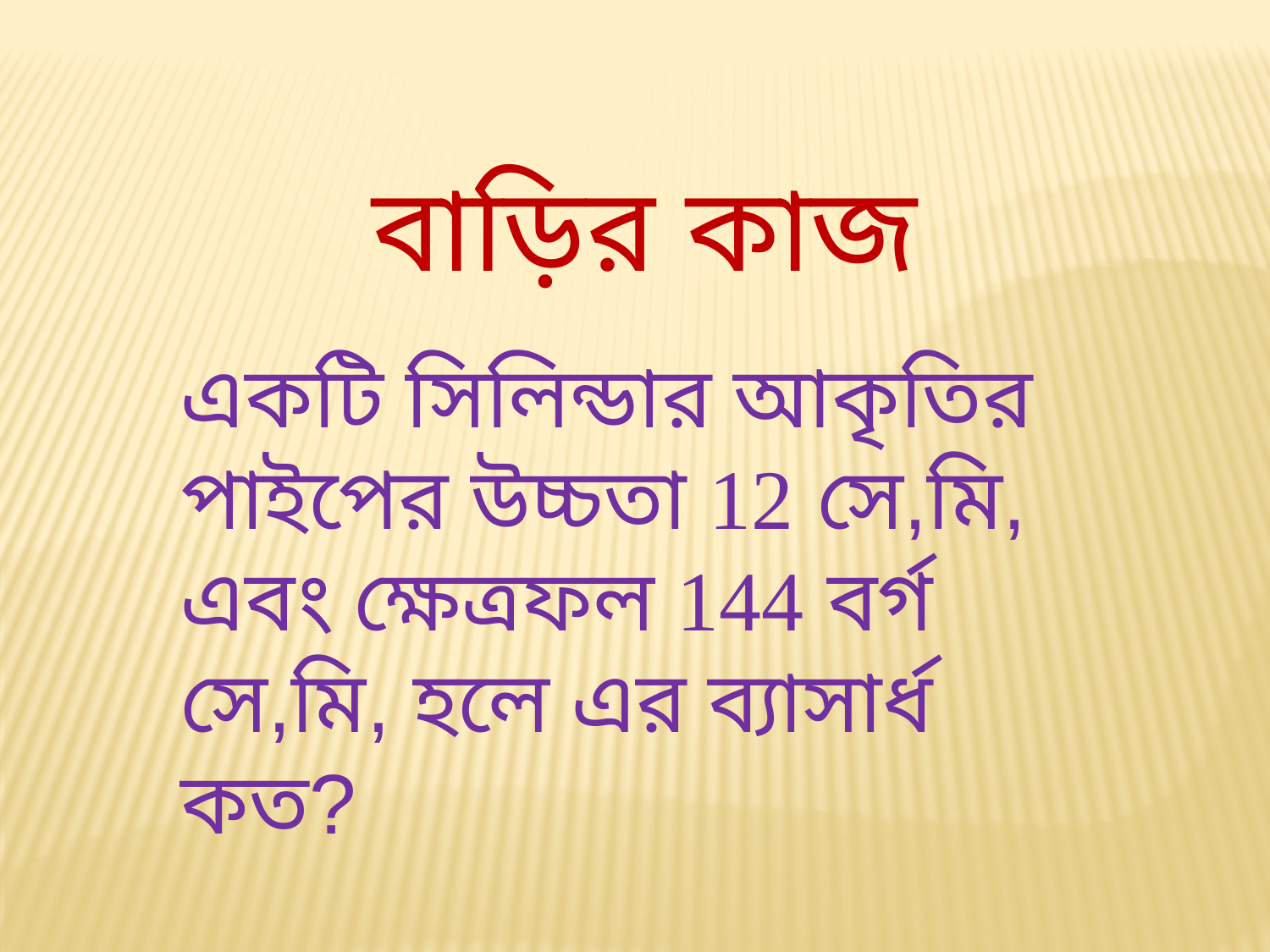

বাড়ির কাজ

একটি সিলিন্ডার আকৃতির  পাইপের উচ্চতা 12 সে,মি,  এবং ক্ষেত্রফল 144 বর্গ সে,মি, হলে এর ব্যাসার্ধ  কত?